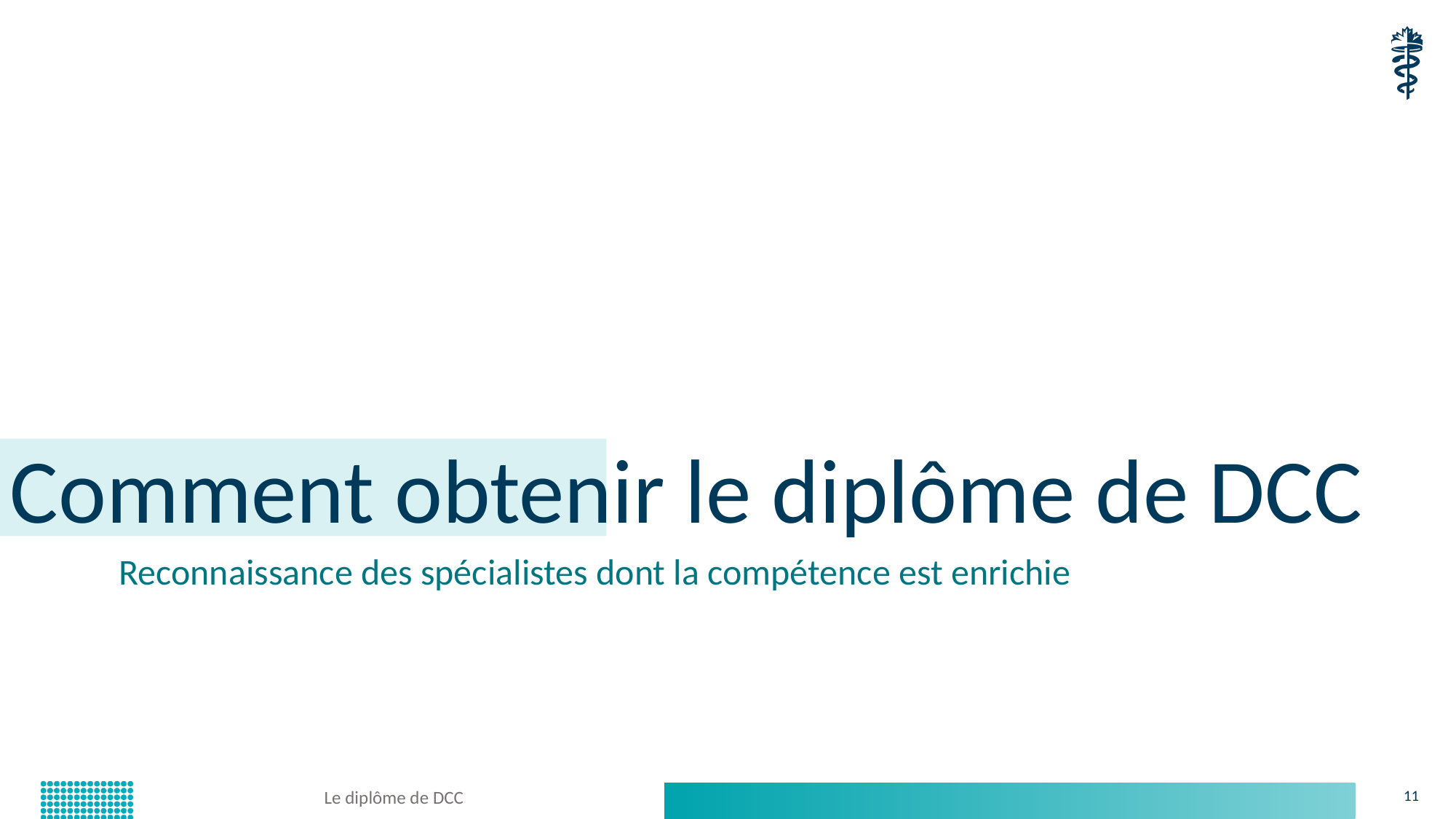

# Comment obtenir le diplôme de DCC

Reconnaissance des spécialistes dont la compétence est enrichie
Le diplôme de DCC
11